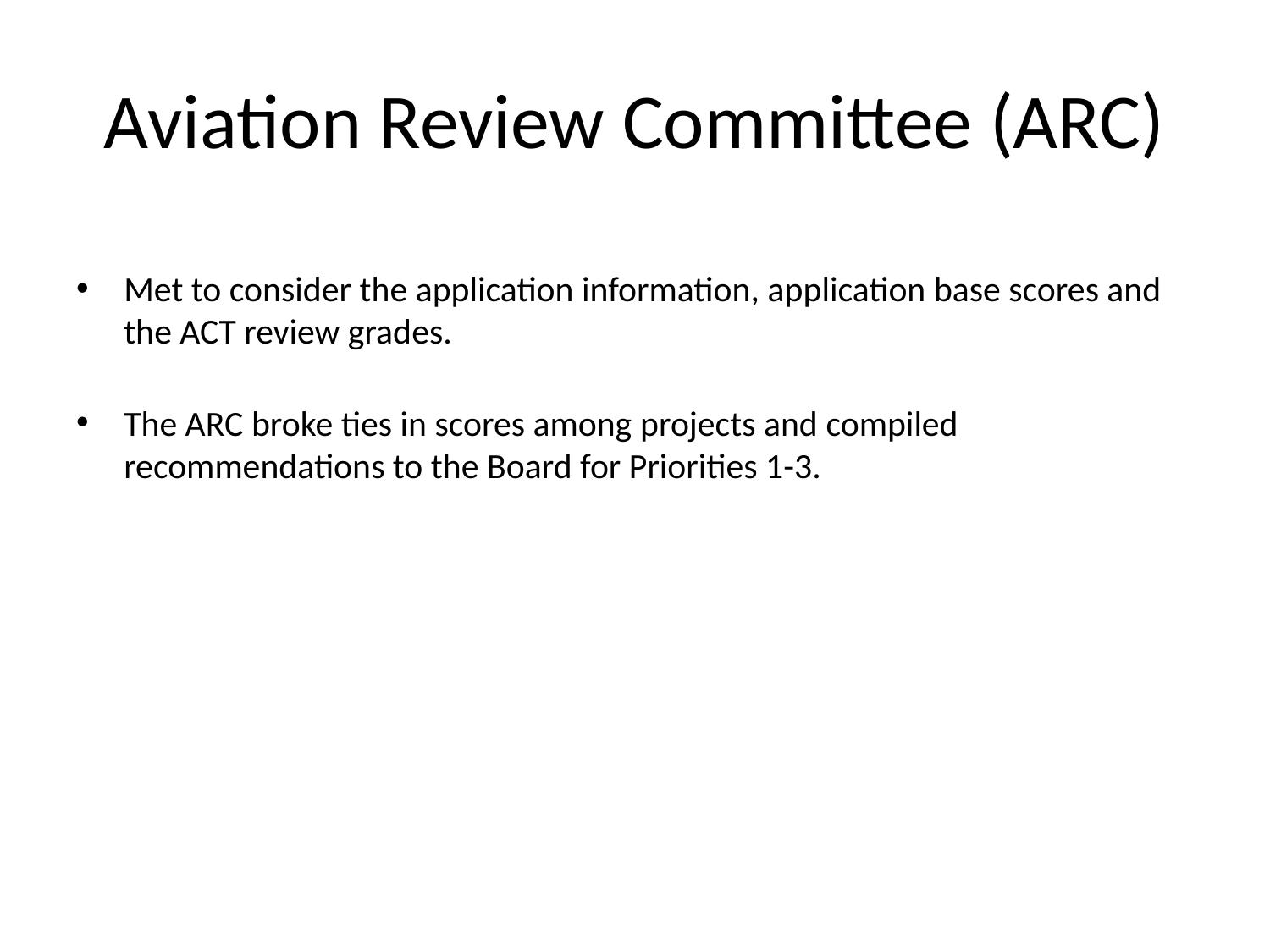

# Aviation Review Committee (ARC)
Met to consider the application information, application base scores and the ACT review grades.
The ARC broke ties in scores among projects and compiled recommendations to the Board for Priorities 1-3.